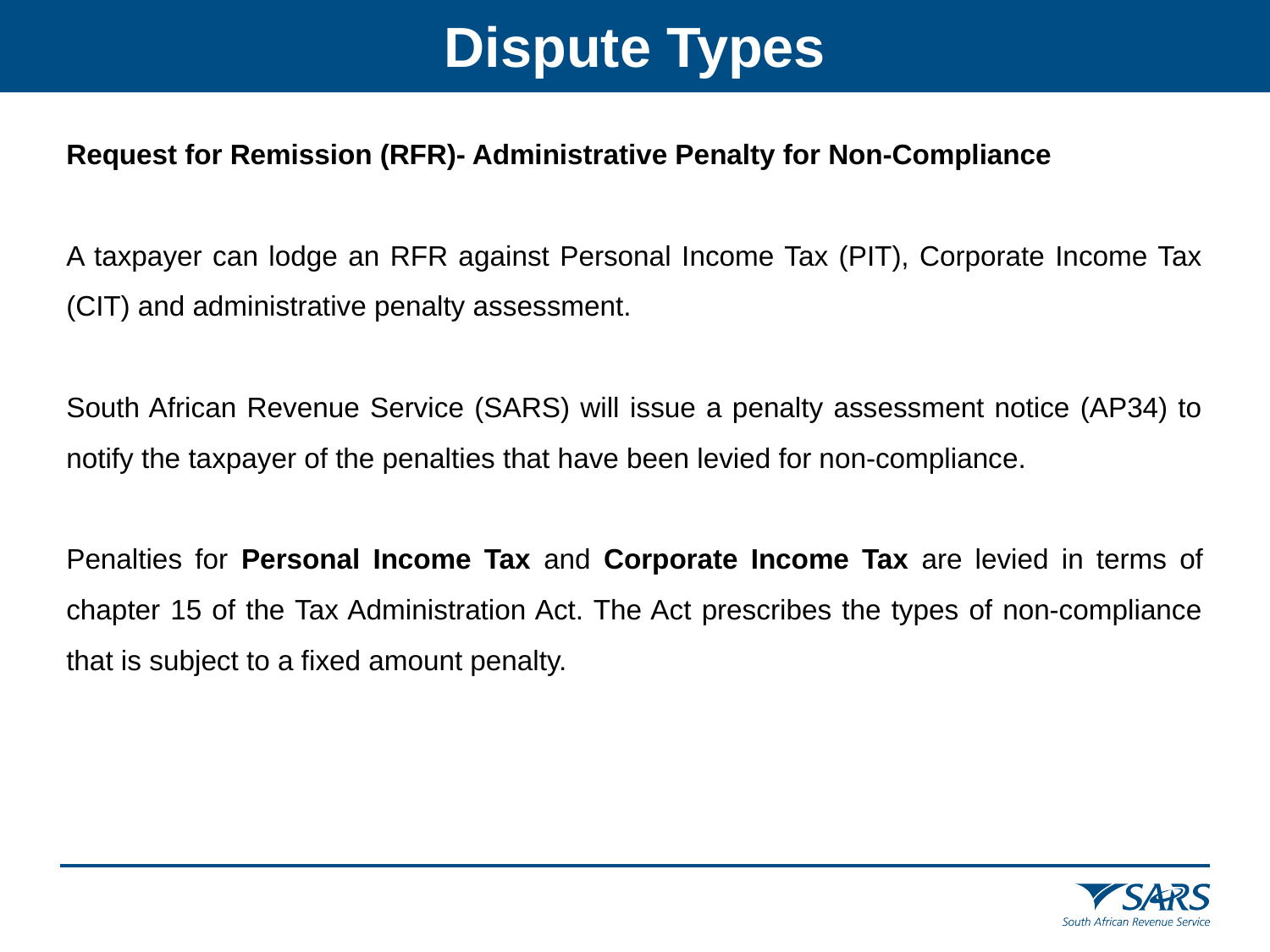

Dispute Types
Request for Remission (RFR)- Administrative Penalty for Non-Compliance

A taxpayer can lodge an RFR against Personal Income Tax (PIT), Corporate Income Tax (CIT) and administrative penalty assessment.

South African Revenue Service (SARS) will issue a penalty assessment notice (AP34) to notify the taxpayer of the penalties that have been levied for non-compliance.

Penalties for Personal Income Tax and Corporate Income Tax are levied in terms of chapter 15 of the Tax Administration Act. The Act prescribes the types of non-compliance that is subject to a fixed amount penalty.